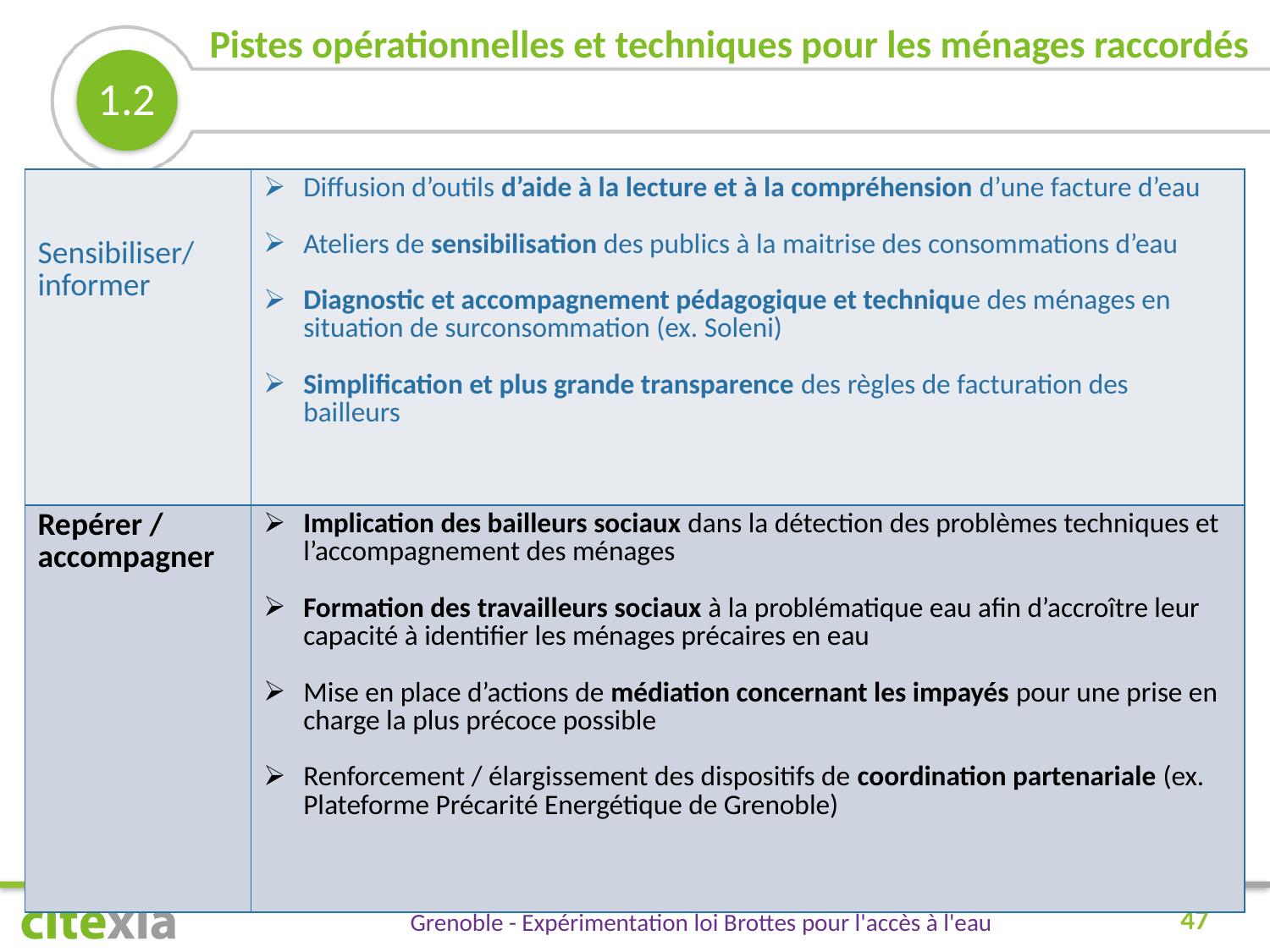

# Pistes opérationnelles et techniques pour les ménages raccordés
1.2
| Sensibiliser/ informer | Diffusion d’outils d’aide à la lecture et à la compréhension d’une facture d’eau Ateliers de sensibilisation des publics à la maitrise des consommations d’eau Diagnostic et accompagnement pédagogique et technique des ménages en situation de surconsommation (ex. Soleni) Simplification et plus grande transparence des règles de facturation des bailleurs |
| --- | --- |
| Repérer / accompagner | Implication des bailleurs sociaux dans la détection des problèmes techniques et l’accompagnement des ménages Formation des travailleurs sociaux à la problématique eau afin d’accroître leur capacité à identifier les ménages précaires en eau Mise en place d’actions de médiation concernant les impayés pour une prise en charge la plus précoce possible Renforcement / élargissement des dispositifs de coordination partenariale (ex. Plateforme Précarité Energétique de Grenoble) |
47
Grenoble - Expérimentation loi Brottes pour l'accès à l'eau